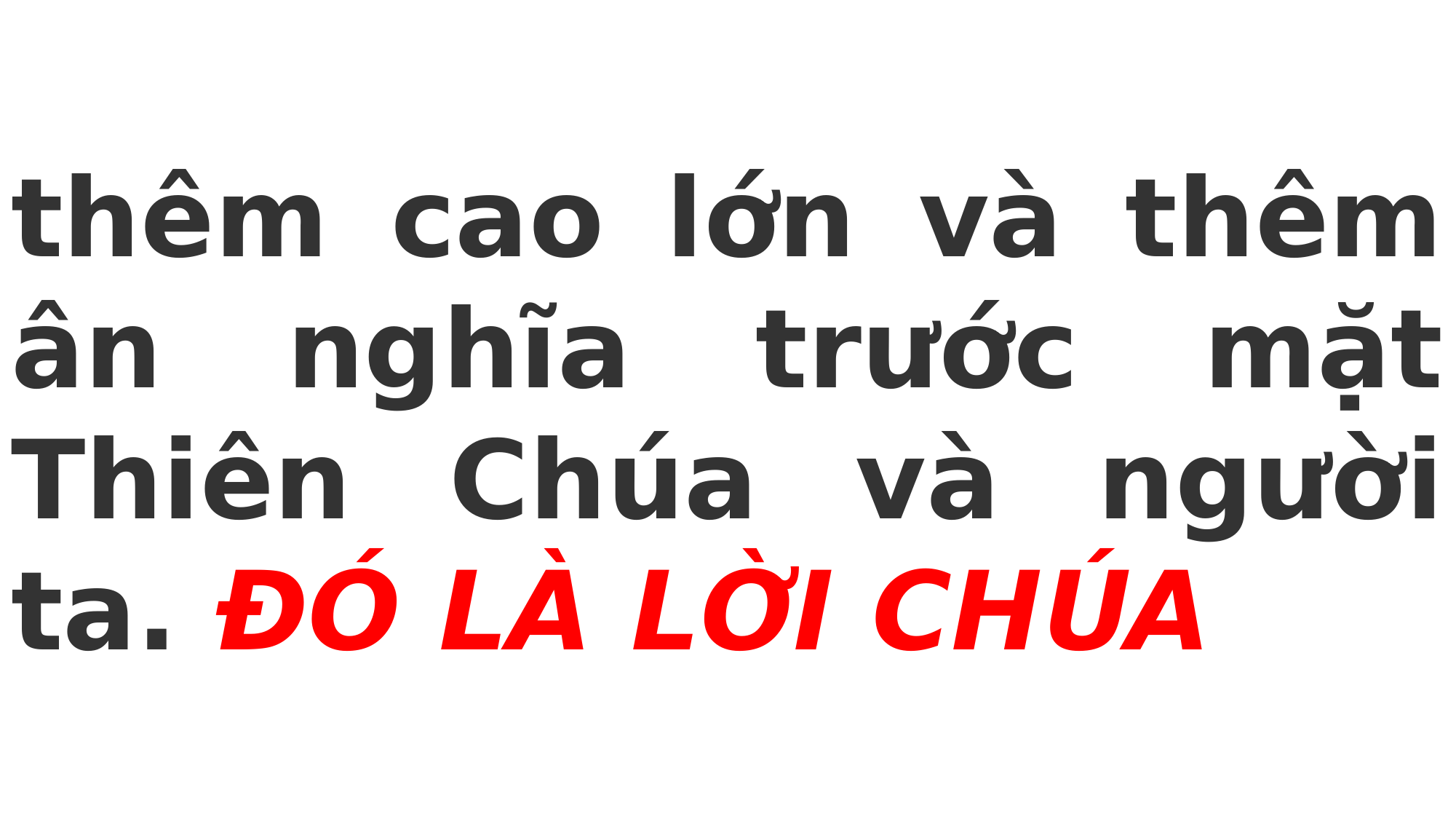

# thêm cao lớn và thêm ân nghĩa trước mặt Thiên Chúa và người ta. ĐÓ LÀ LỜI CHÚA